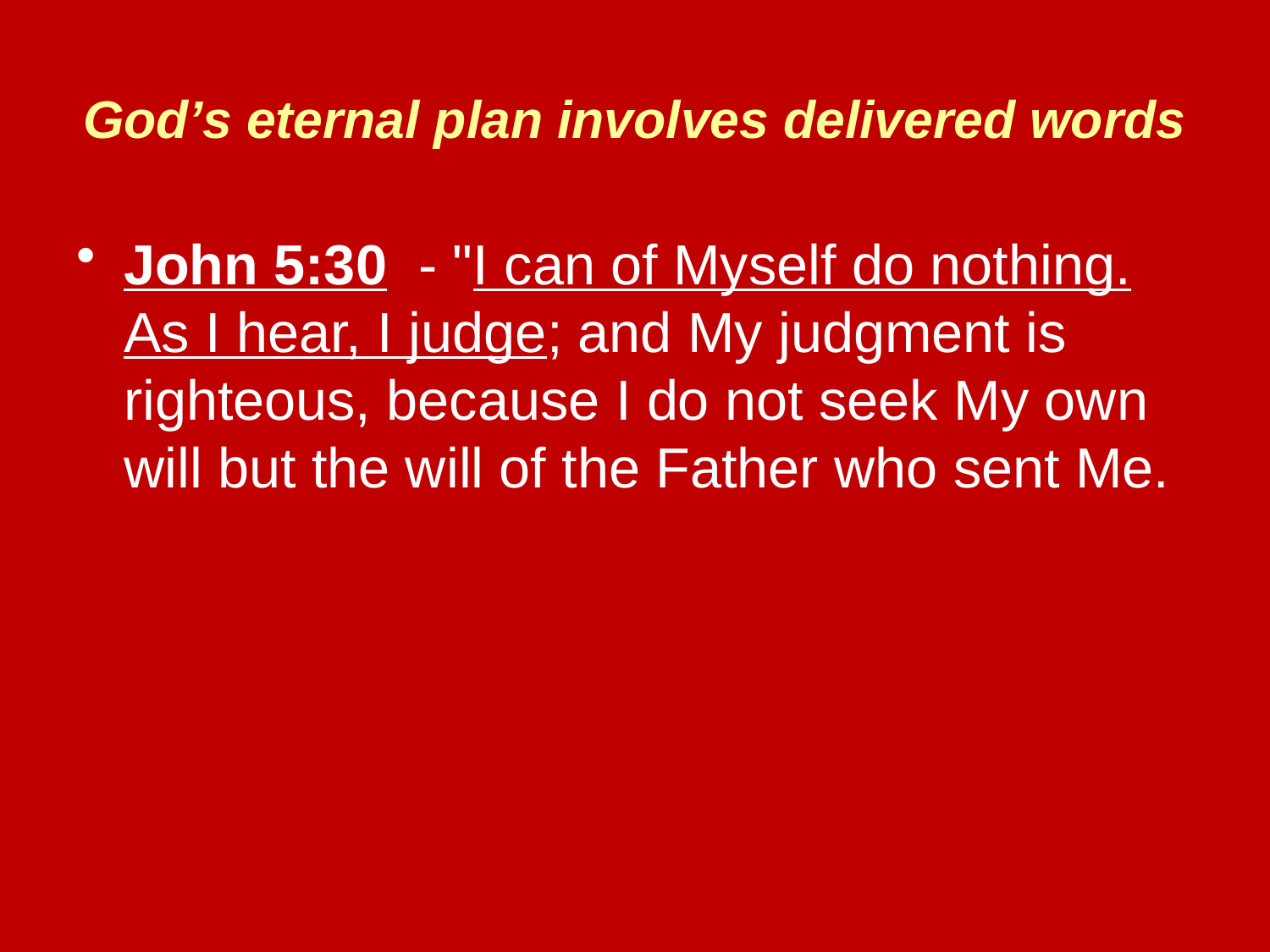

# God’s eternal plan involves delivered words
John 5:30  - "I can of Myself do nothing. As I hear, I judge; and My judgment is righteous, because I do not seek My own will but the will of the Father who sent Me.